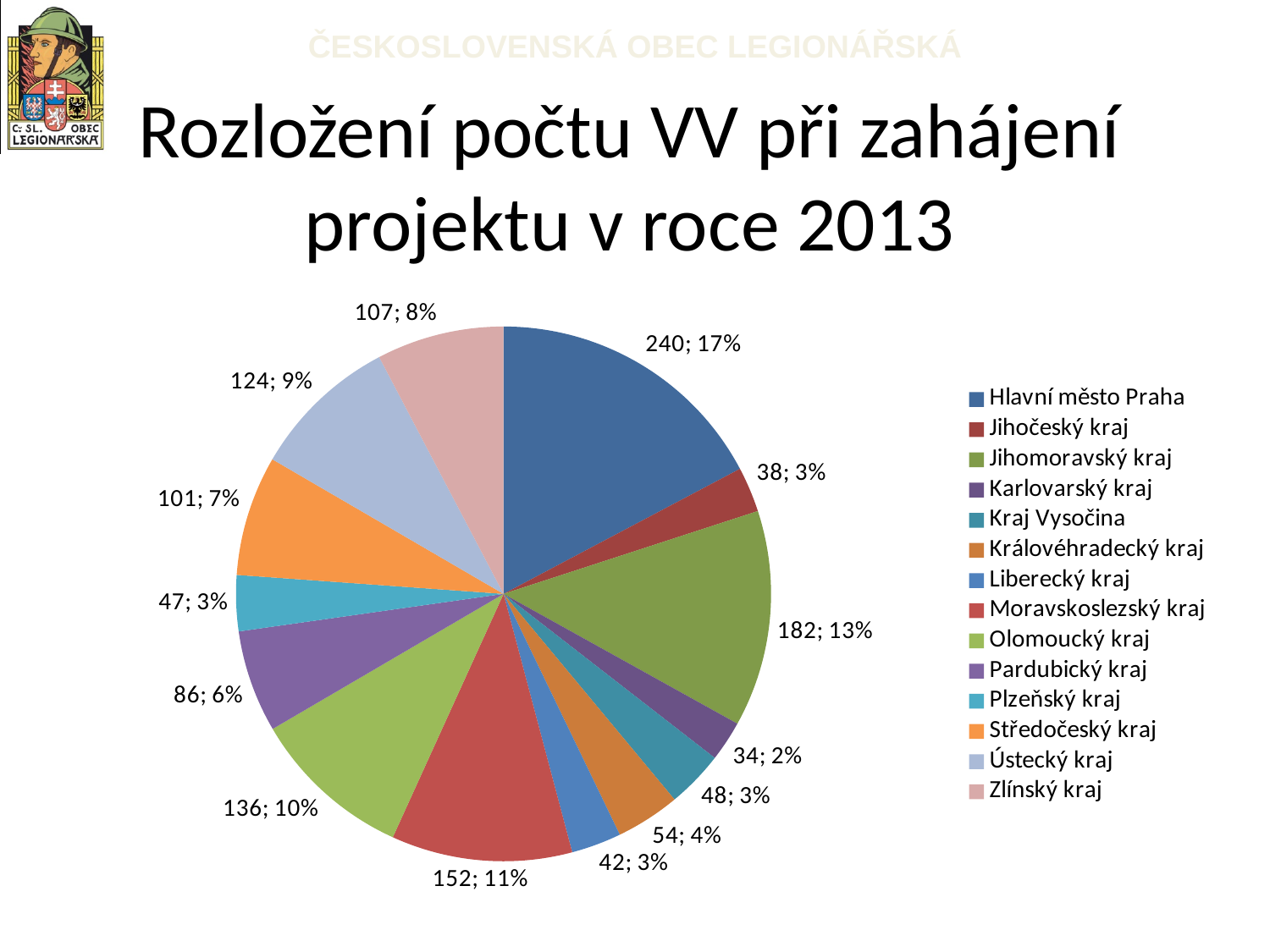

# Rozložení počtu VV při zahájení projektu v roce 2013

### Chart

| Category |  |
|---|---|
| Hlavní město Praha | 240.0 |
| Jihočeský kraj | 38.0 |
| Jihomoravský kraj | 182.0 |
| Karlovarský kraj | 34.0 |
| Kraj Vysočina | 48.0 |
| Královéhradecký kraj | 54.0 |
| Liberecký kraj | 42.0 |
| Moravskoslezský kraj | 152.0 |
| Olomoucký kraj | 136.0 |
| Pardubický kraj | 86.0 |
| Plzeňský kraj | 47.0 |
| Středočeský kraj | 101.0 |
| Ústecký kraj | 124.0 |
| Zlínský kraj | 107.0 |